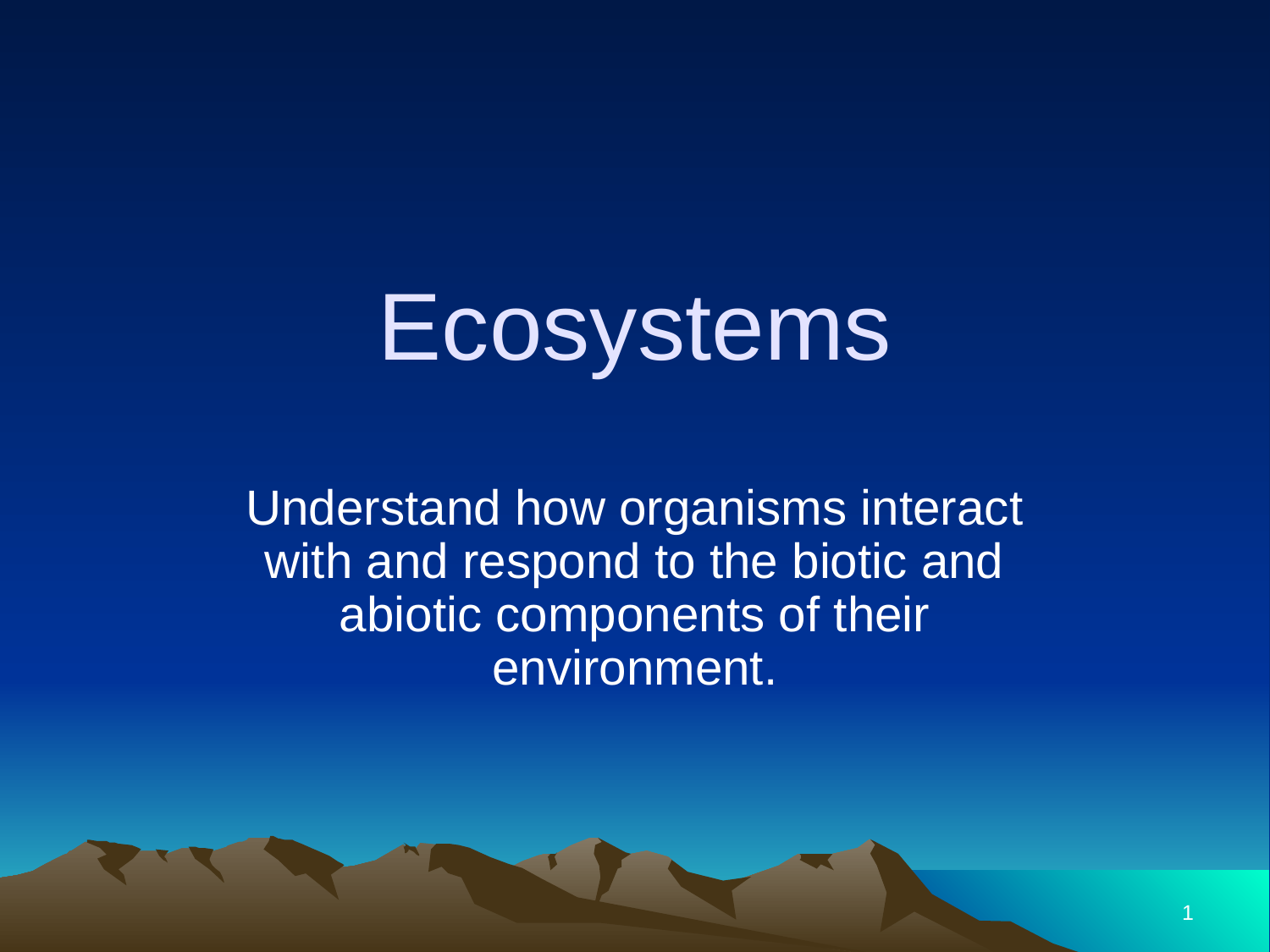

# Ecosystems
Understand how organisms interact with and respond to the biotic and abiotic components of their environment.